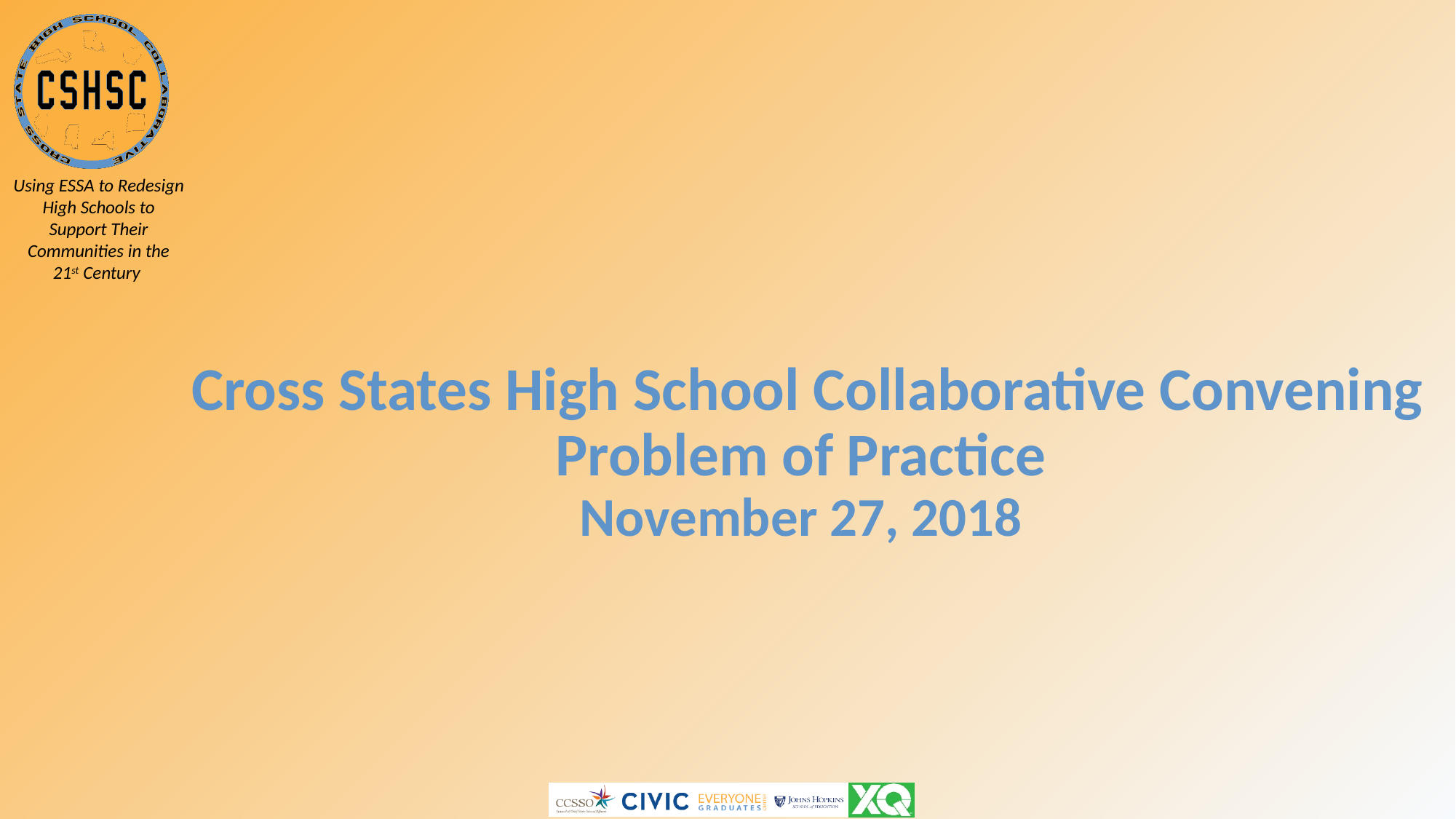

# Cross States High School Collaborative Convening Problem of Practice November 27, 2018